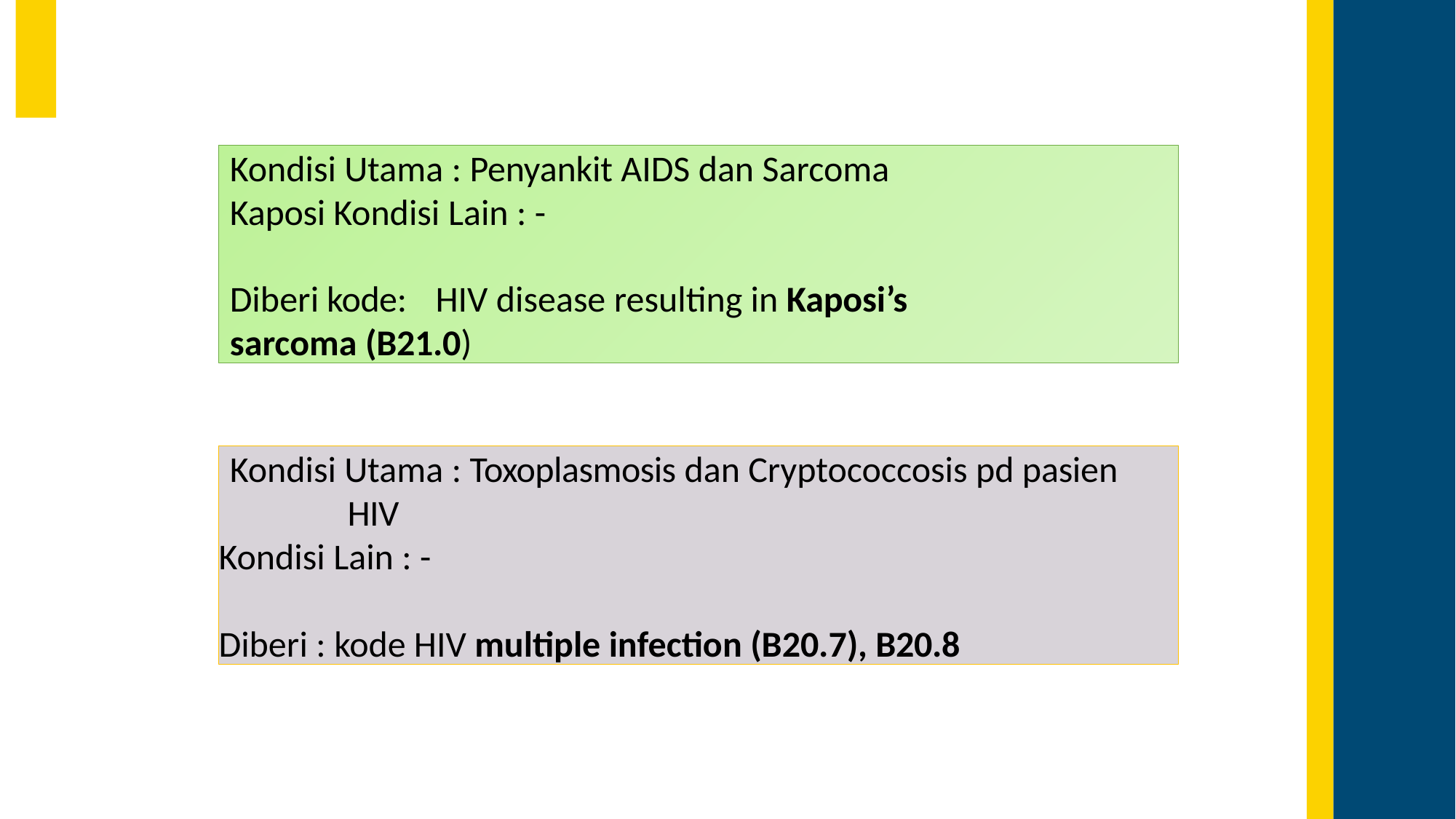

Kondisi Utama : Penyankit AIDS dan Sarcoma Kaposi Kondisi Lain : -

Diberi kode:	HIV disease resulting in Kaposi’s sarcoma (B21.0)
Kondisi Utama : Toxoplasmosis dan Cryptococcosis pd pasien HIV
Kondisi Lain : -

Diberi : kode HIV multiple infection (B20.7), B20.8